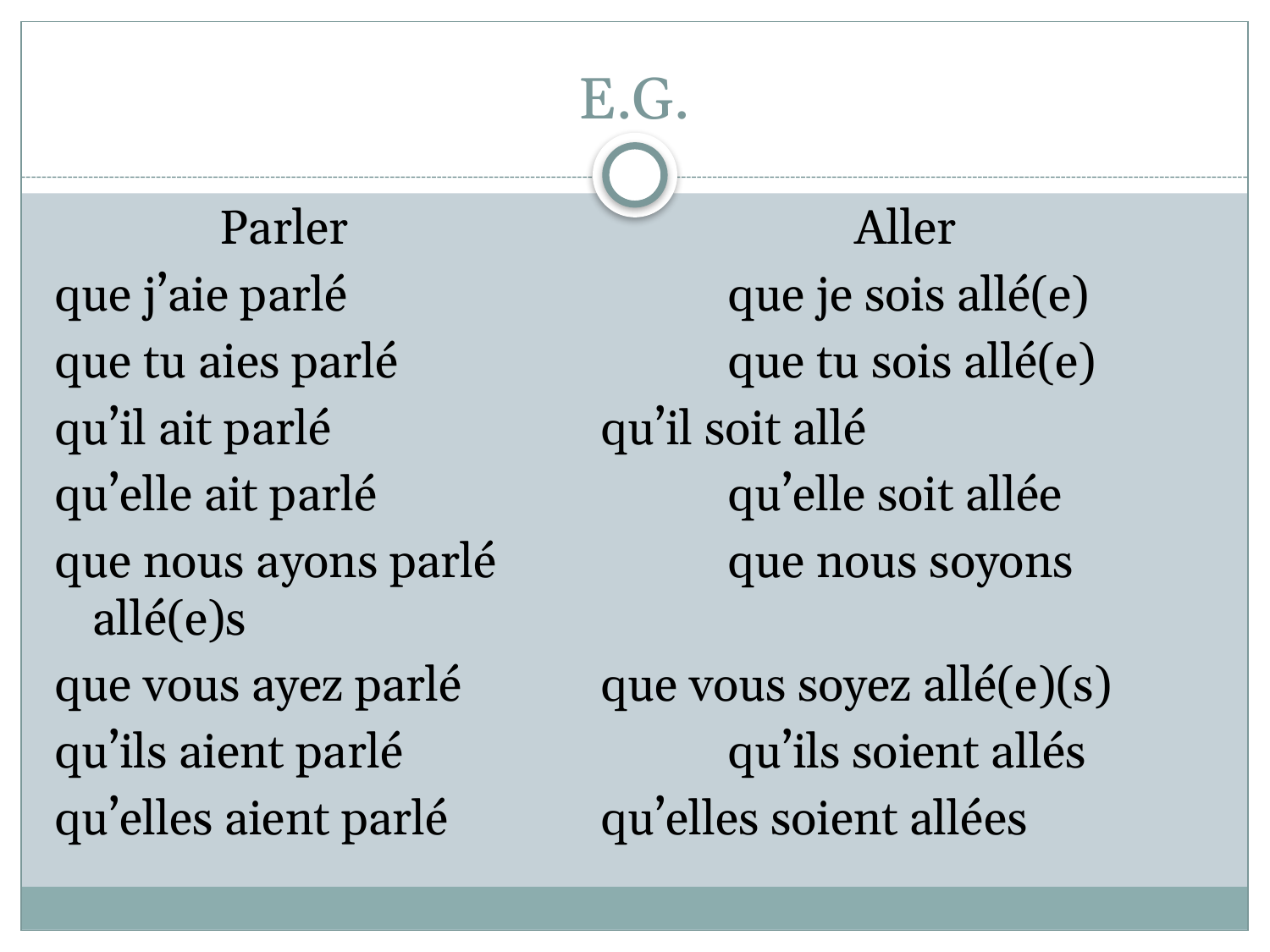

# E.G.
		Parler				Aller
que j’aie parlé			que je sois allé(e)
que tu aies parlé			que tu sois allé(e)
qu’il ait parlé			qu’il soit allé
qu’elle ait parlé			qu’elle soit allée
que nous ayons parlé		que nous soyons allé(e)s
que vous ayez parlé		que vous soyez allé(e)(s)
qu’ils aient parlé			qu’ils soient allés
qu’elles aient parlé		qu’elles soient allées